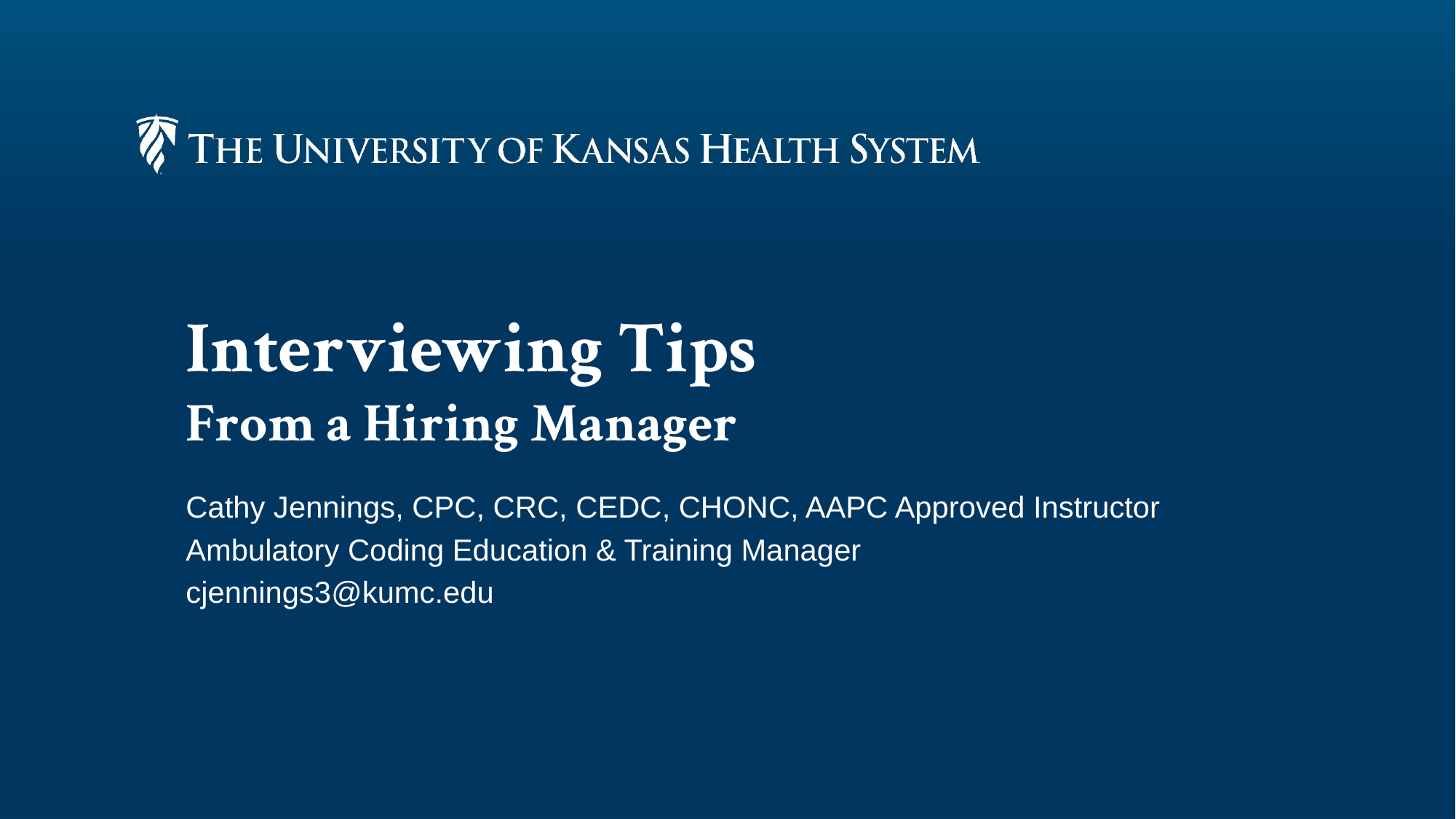

# Interviewing Tips From a Hiring Manager
Cathy Jennings, CPC, CRC, CEDC, CHONC, AAPC Approved Instructor
Ambulatory Coding Education & Training Manager
cjennings3@kumc.edu